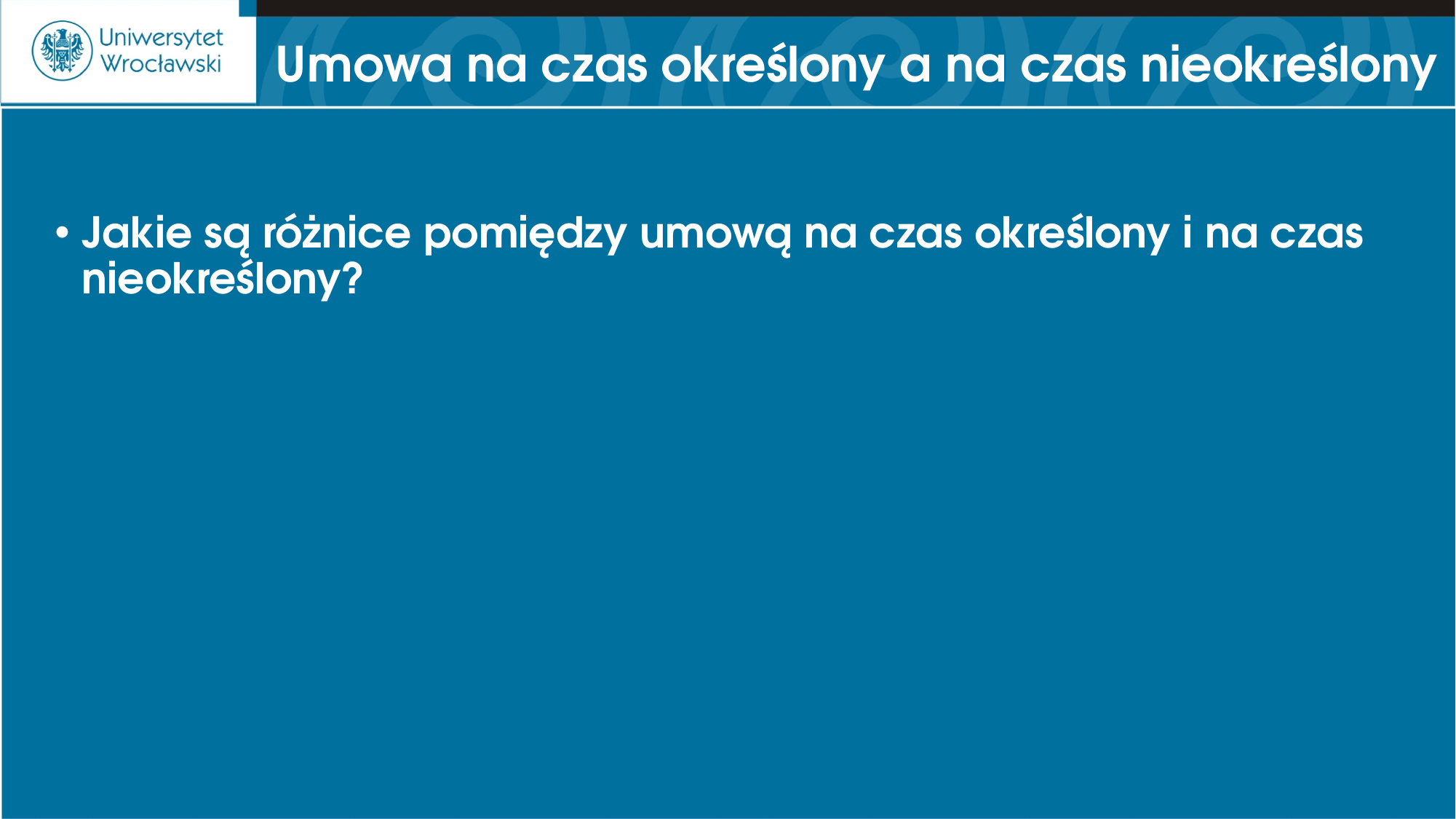

# Umowa na czas określony a na czas nieokreślony

Jakie są różnice pomiędzy umową na czas określony i na czas nieokreślony?